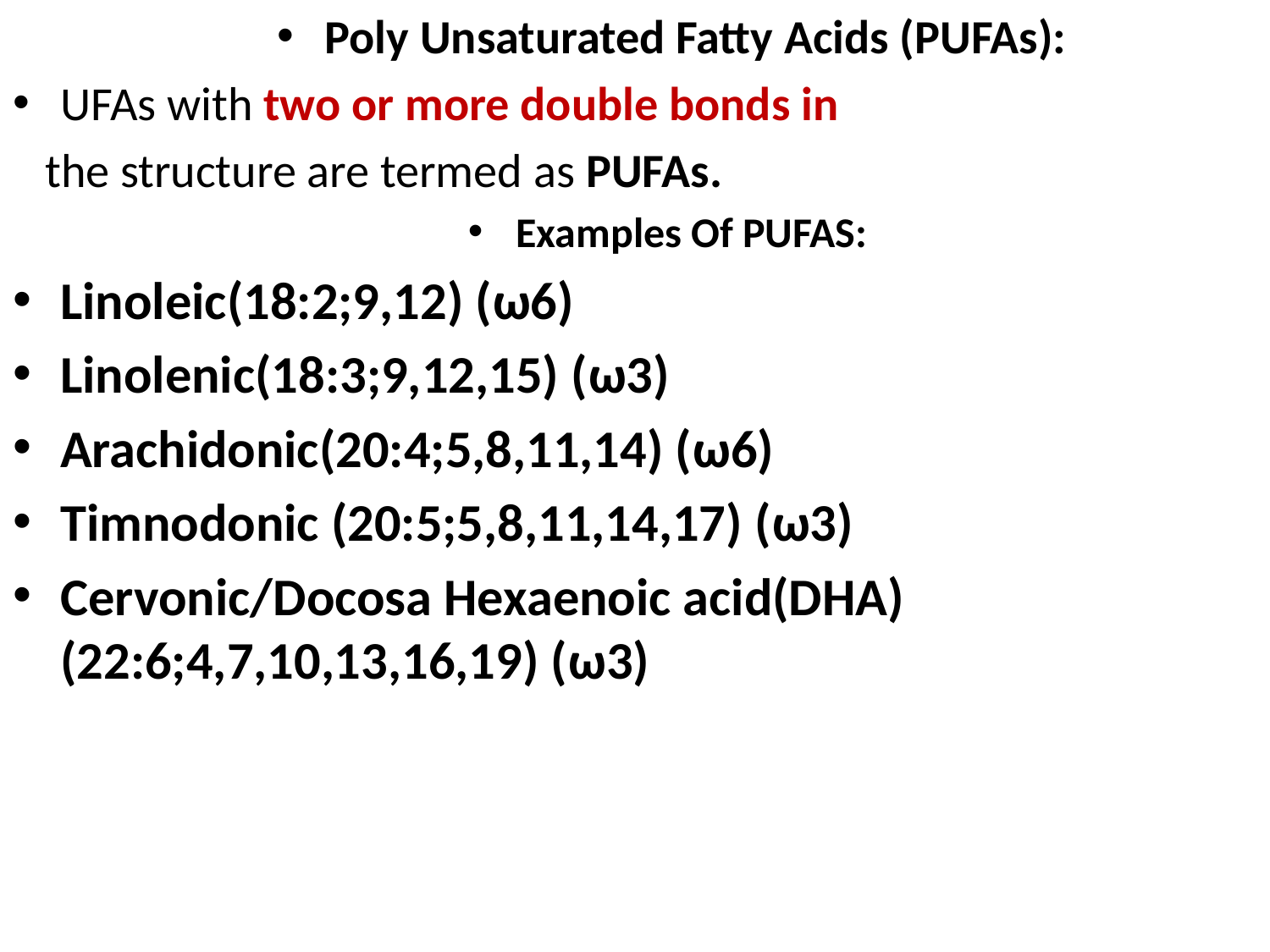

Poly Unsaturated Fatty Acids (PUFAs):
UFAs with two or more double bonds in
   the structure are termed as PUFAs.
Examples Of PUFAS:
Linoleic(18:2;9,12) (ω6)
Linolenic(18:3;9,12,15) (ω3)
Arachidonic(20:4;5,8,11,14) (ω6)
Timnodonic (20:5;5,8,11,14,17) (ω3)
Cervonic/Docosa Hexaenoic acid(DHA)(22:6;4,7,10,13,16,19) (ω3)